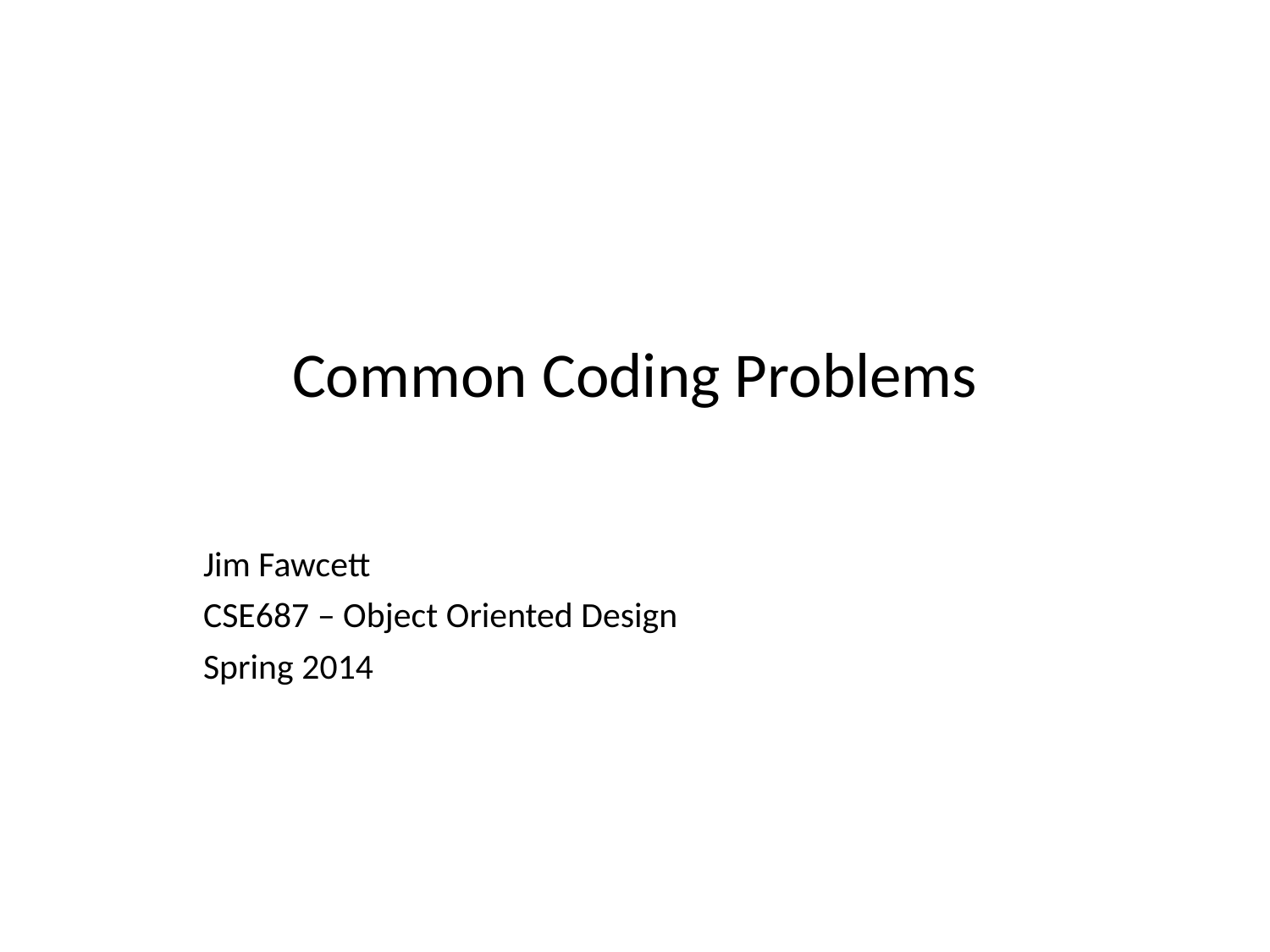

# Common Coding Problems
Jim Fawcett
CSE687 – Object Oriented Design
Spring 2014